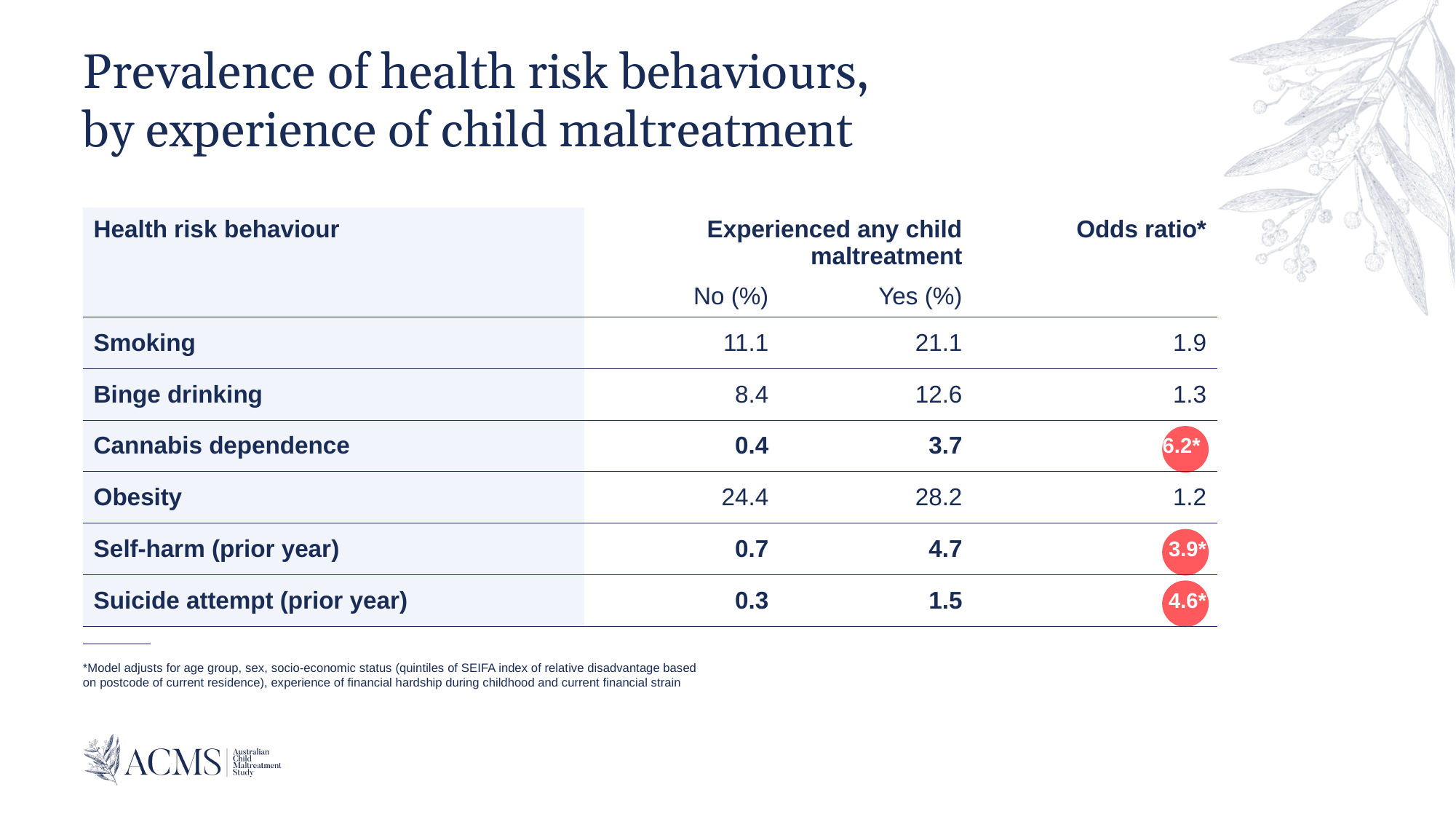

# Prevalence of health risk behaviours, by experience of child maltreatment
| Health risk behaviour | Experienced any child maltreatment |  | Odds ratio\* |
| --- | --- | --- | --- |
|  | No (%) | Yes (%) |  |
| Smoking | 11.1 | 21.1 | 1.9 |
| Binge drinking | 8.4 | 12.6 | 1.3 |
| Cannabis dependence | 0.4 | 3.7 | 6.2\* |
| Obesity | 24.4 | 28.2 | 1.2 |
| Self-harm (prior year) | 0.7 | 4.7 | 3.9\* |
| Suicide attempt (prior year) | 0.3 | 1.5 | 4.6\* |

*Model adjusts for age group, sex, socio-economic status (quintiles of SEIFA index of relative disadvantage based on postcode of current residence), experience of financial hardship during childhood and current financial strain